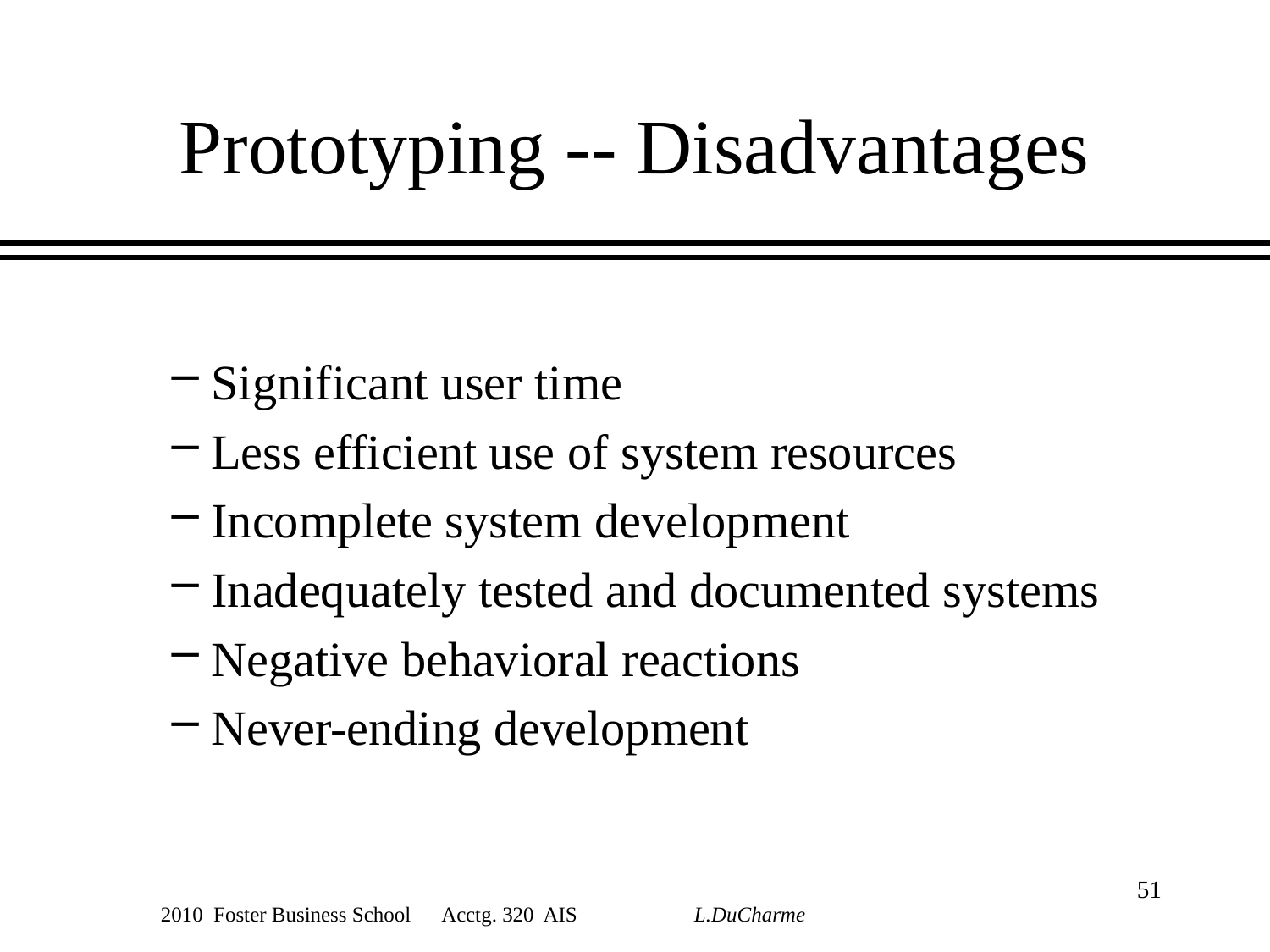

# Prototyping -- Disadvantages

Significant user time
Less efficient use of system resources
Incomplete system development
Inadequately tested and documented systems
Negative behavioral reactions
Never-ending development

51